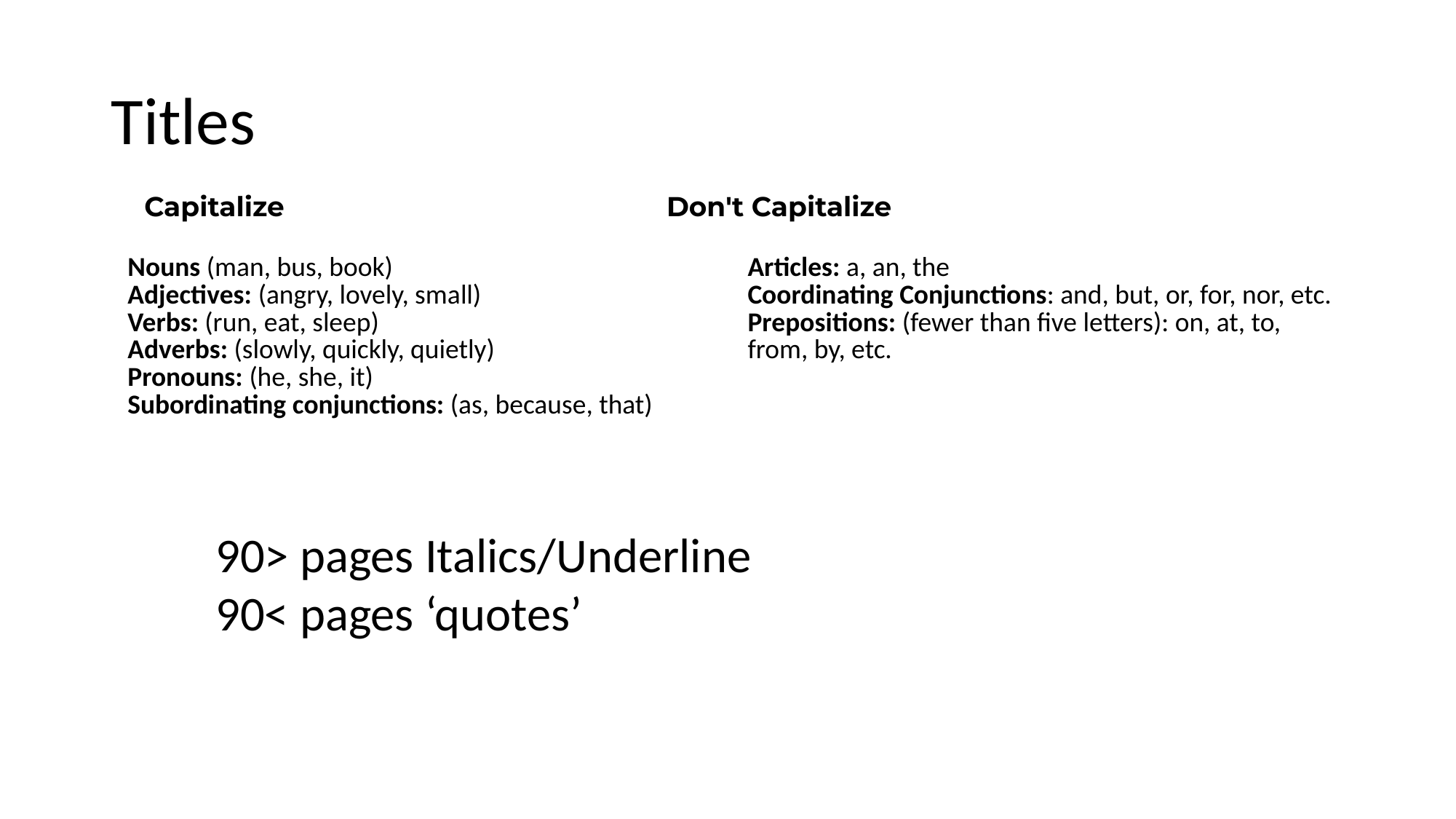

# Titles
| Capitalize | Don't Capitalize |
| --- | --- |
|  |  |
| Nouns (man, bus, book) Adjectives: (angry, lovely, small) Verbs: (run, eat, sleep) Adverbs: (slowly, quickly, quietly) Pronouns: (he, she, it) ​Subordinating conjunctions: (as, because, that) | Articles: a, an, the Coordinating Conjunctions: and, but, or, for, nor, etc. ​Prepositions: (fewer than five letters): on, at, to, from, by, etc. |
| --- | --- |
90> pages Italics/Underline
90< pages ‘quotes’